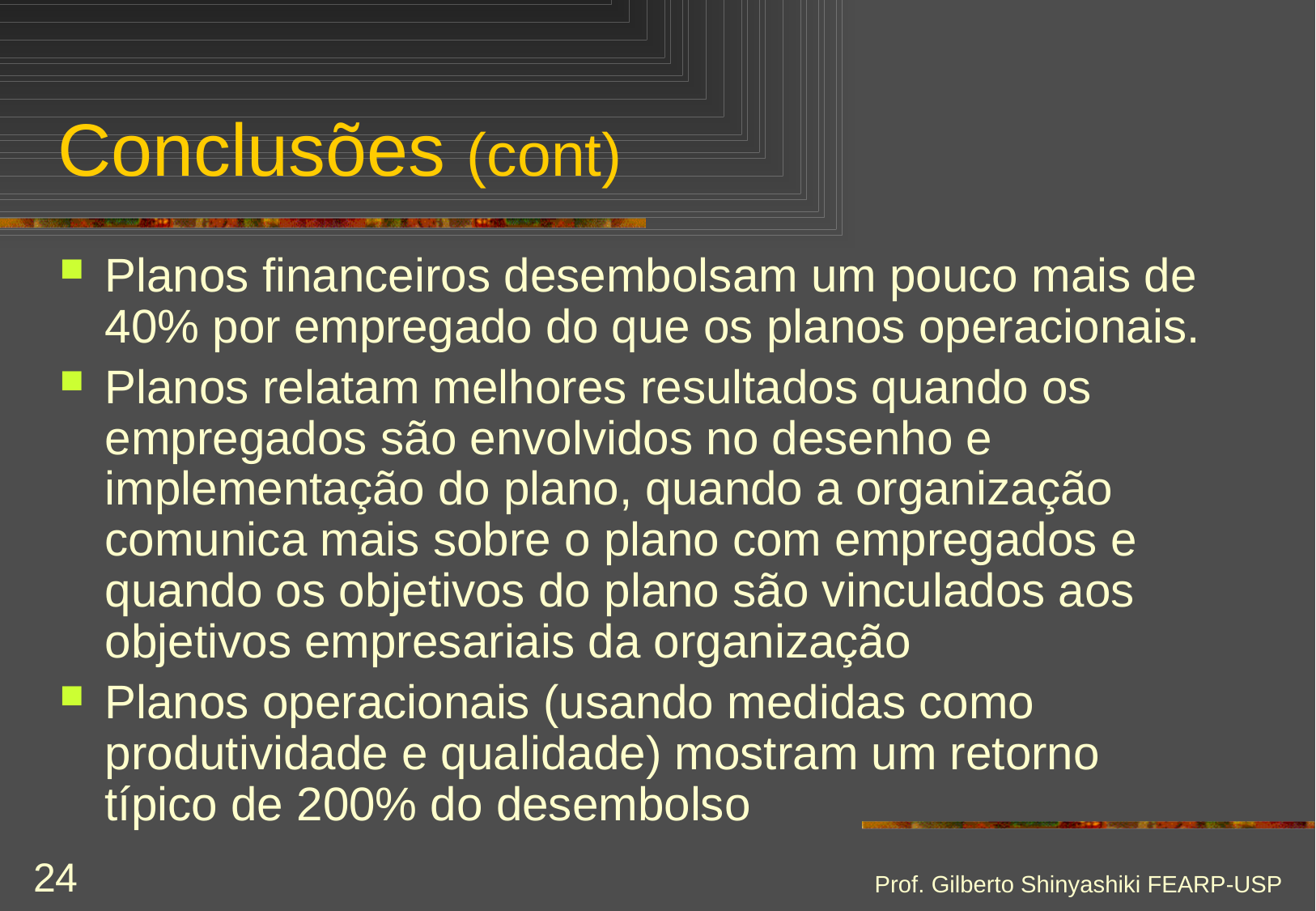

# Conclusões (cont)
Planos financeiros desembolsam um pouco mais de 40% por empregado do que os planos operacionais.
Planos relatam melhores resultados quando os empregados são envolvidos no desenho e implementação do plano, quando a organização comunica mais sobre o plano com empregados e quando os objetivos do plano são vinculados aos objetivos empresariais da organização
Planos operacionais (usando medidas como produtividade e qualidade) mostram um retorno típico de 200% do desembolso
Prof. Gilberto Shinyashiki FEARP-USP
24